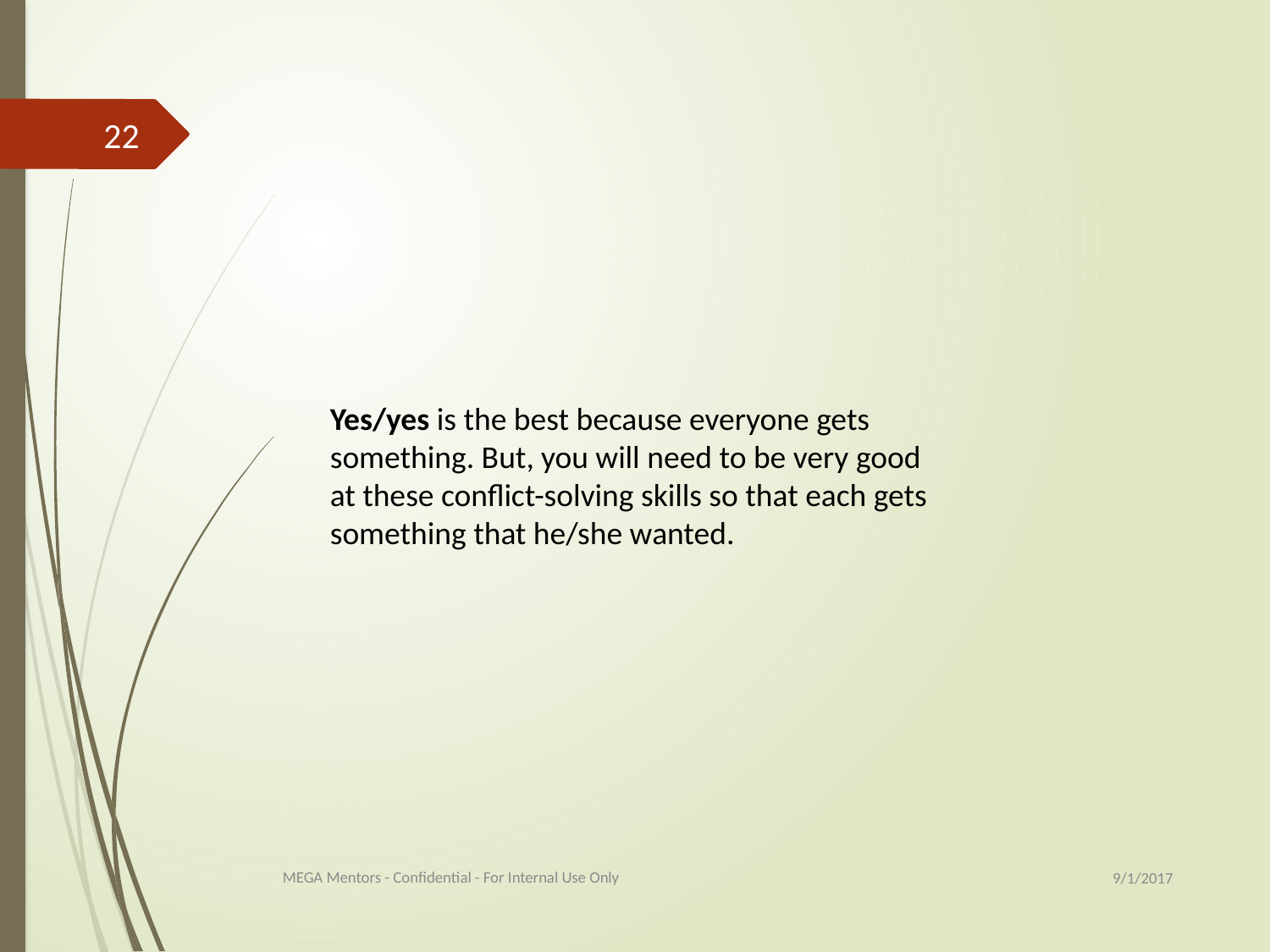

22
Yes/yes is the best because everyone gets something. But, you will need to be very good at these conflict-solving skills so that each gets something that he/she wanted.
9/1/2017
MEGA Mentors - Confidential - For Internal Use Only